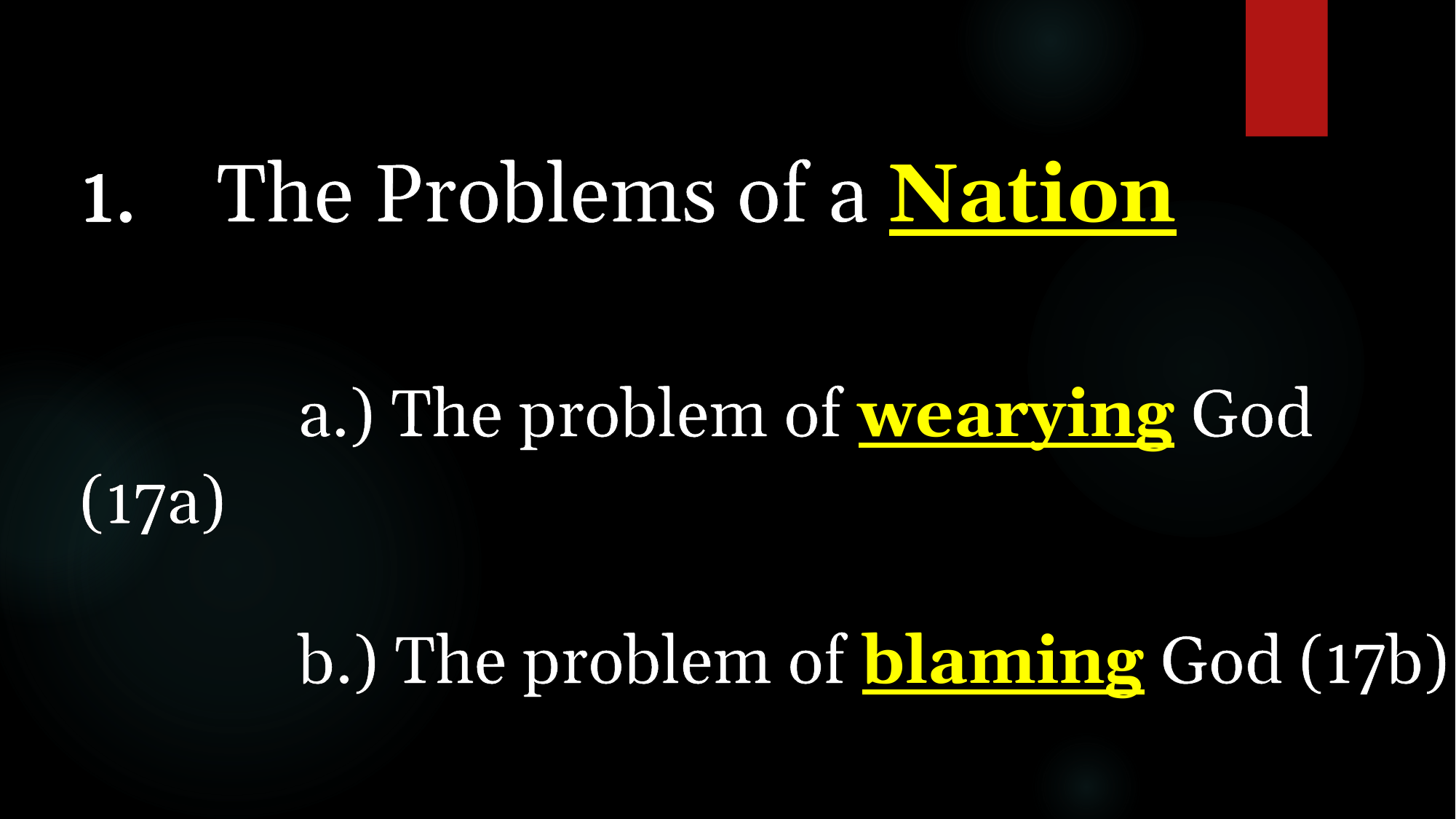

Malachi 2:17

The Problems of a Nation

		a.) The problem of wearying God (17a)

		b.) The problem of blaming God (17b)